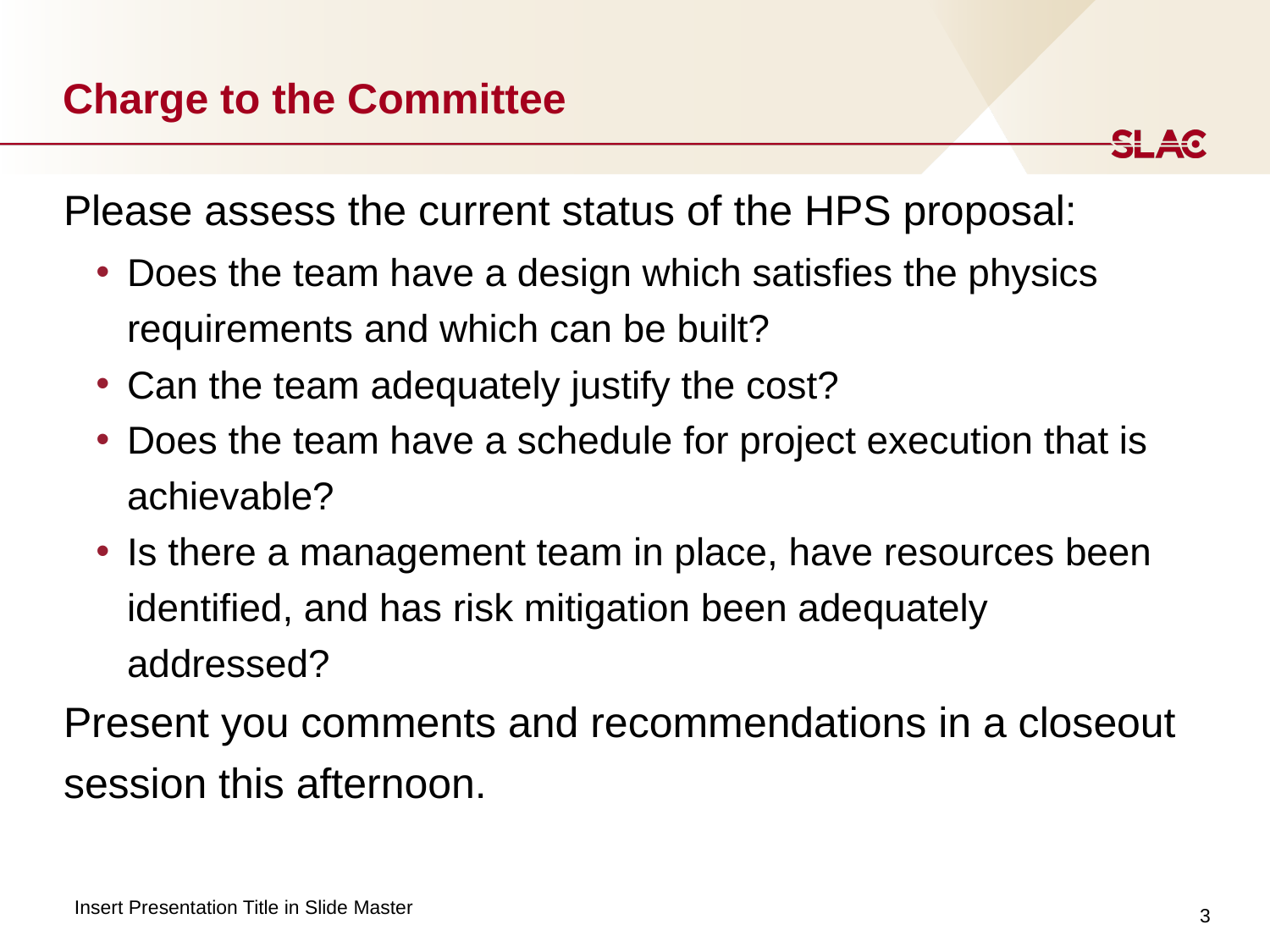

# Charge to the Committee
Please assess the current status of the HPS proposal:
Does the team have a design which satisfies the physics requirements and which can be built?
Can the team adequately justify the cost?
Does the team have a schedule for project execution that is achievable?
Is there a management team in place, have resources been identified, and has risk mitigation been adequately addressed?
Present you comments and recommendations in a closeout session this afternoon.

3
Insert Presentation Title in Slide Master